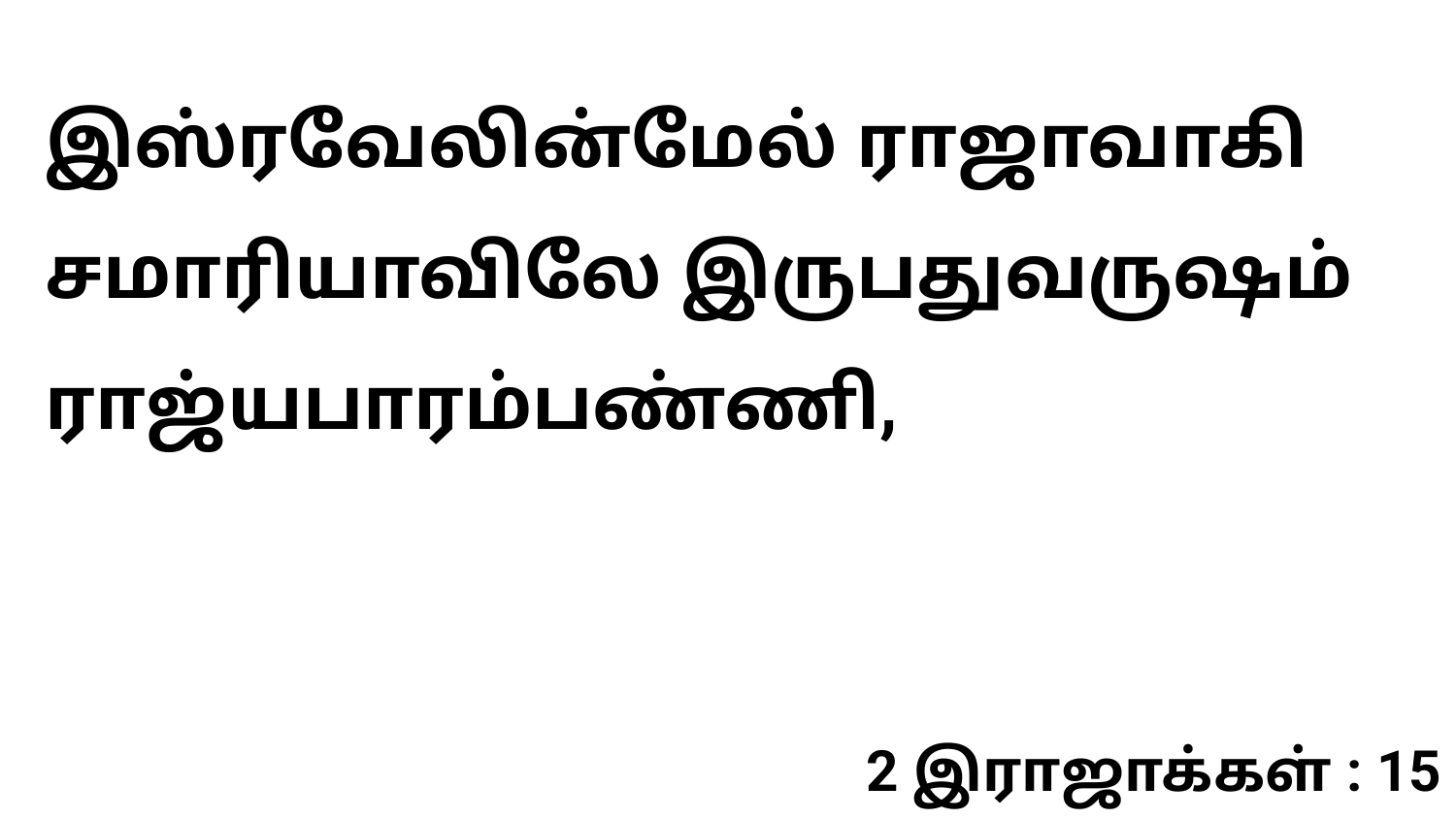

இஸ்ரவேலின்மேல் ராஜாவாகி சமாரியாவிலே இருபதுவருஷம் ராஜ்யபாரம்பண்ணி,
2 இராஜாக்கள் : 15